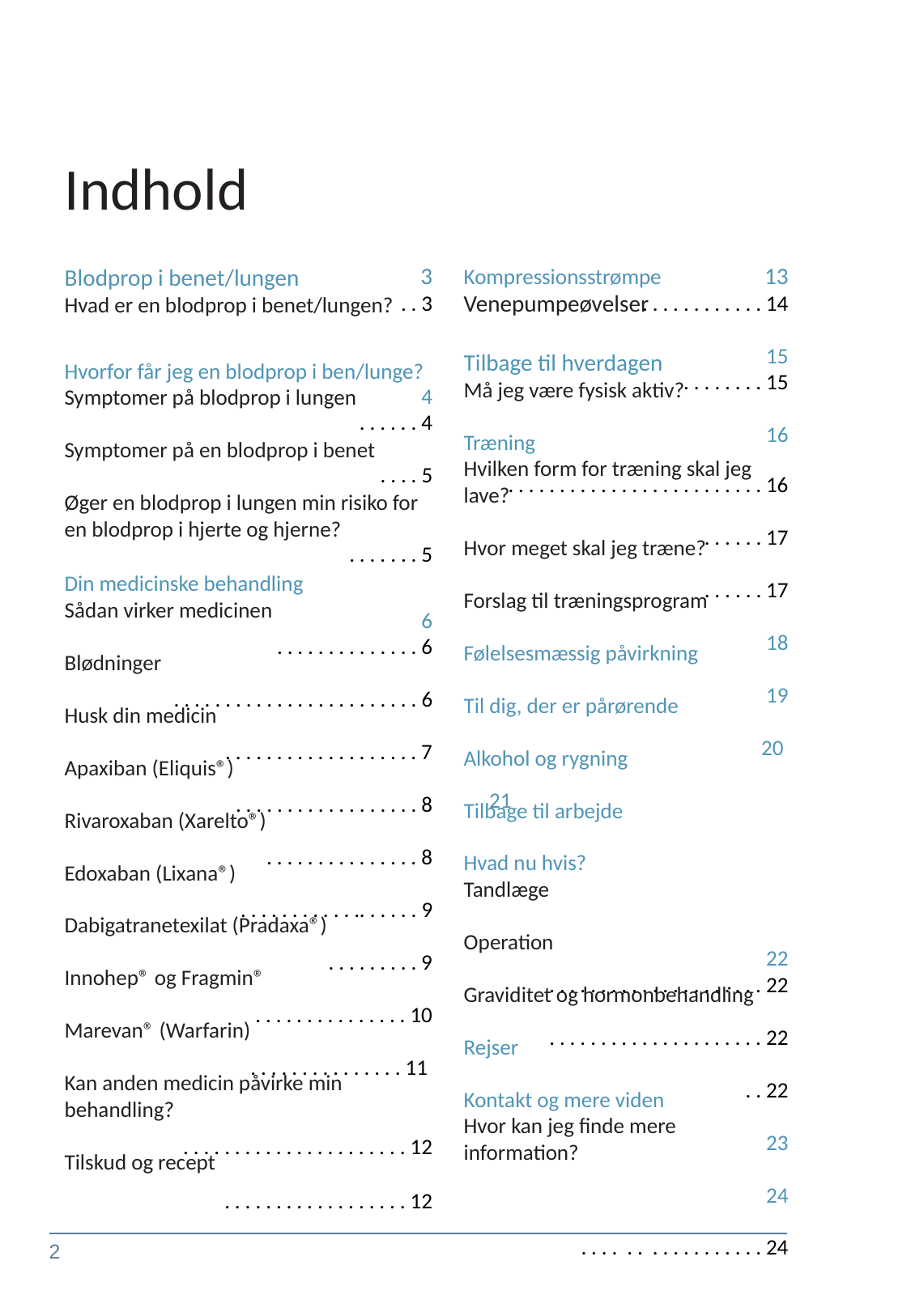

# Indhold

13
. . . . . . . . . . . . 14

15
. . . . . . . . 15

 16

. . . . . . . . . . . . . . . . . . . . . . . . . 16

. . . . . . 17

. . . . . . 17

18

19

20

21

22
. . . . . . . . . . . . . . . . . . . . . 22

. . . . . . . . . . . . . . . . . . . . . 22

. . 22

23

24
. . . .  . .  . . . . . . . . . . . 24

3
. . 3

4
 . . . . . . 4

 . . . . 5

. . . . . . . 5

6
 . . . . . . . . . . . . . . 6

 . . . . . . . . . . . . . . . . . . . . . . . . 6

. . . . . . . . . . . . . . . . . . . 7

 . . . . . . . . . . . . . . . . . . 8

. . . . . . . . . . . . . . . 8

 . . . . . . . . . . . .. . . . . . 9

 . . . . . . . . . 9

. . . . . . . . . . . . . . . 10

. . . . . . . . . . . . . . . 11

 . . . . . . . . . . . . . . . . . . . . . . 12

 . . . . . . . . . . . . . . . . . . 12

Blodprop i benet/lungen
Hvad er en blodprop i benet/lungen?

Hvorfor får jeg en blodprop i ben/lunge?
Symptomer på blodprop i lungen

Symptomer på en blodprop i benet

Øger en blodprop i lungen min risiko for en blodprop i hjerte og hjerne?

Din medicinske behandling
Sådan virker medicinen

Blødninger

Husk din medicin

Apaxiban (Eliquis®)

Rivaroxaban (Xarelto®)

Edoxaban (Lixana®)

Dabigatranetexilat (Pradaxa®)

Innohep® og Fragmin®

Marevan® (Warfarin)

Kan anden medicin påvirke min behandling?

Tilskud og recept

Kompressionsstrømpe
Venepumpeøvelser

Tilbage til hverdagen
Må jeg være fysisk aktiv?

Træning
Hvilken form for træning skal jeg lave?

Hvor meget skal jeg træne?

Forslag til træningsprogram

Følelsesmæssig påvirkning

Til dig, der er pårørende

Alkohol og rygning

Tilbage til arbejde

Hvad nu hvis?
Tandlæge

Operation

Graviditet og hormonbehandling

Rejser

Kontakt og mere viden
Hvor kan jeg finde mere information?

2